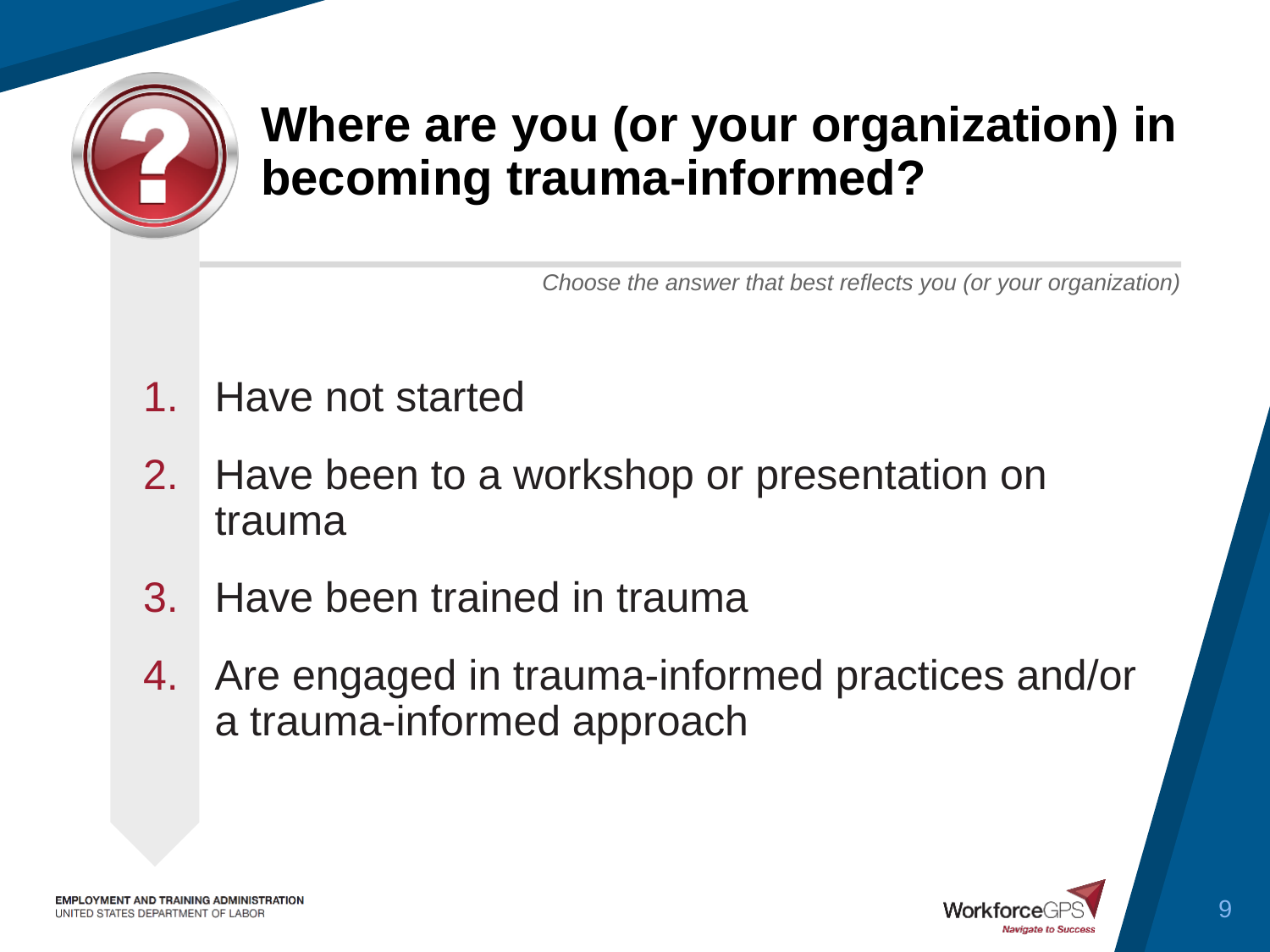

# Where are you (or your organization) in becoming trauma-informed?
Have not started
Have been to a workshop or presentation on trauma
Have been trained in trauma
Are engaged in trauma-informed practices and/or a trauma-informed approach
9